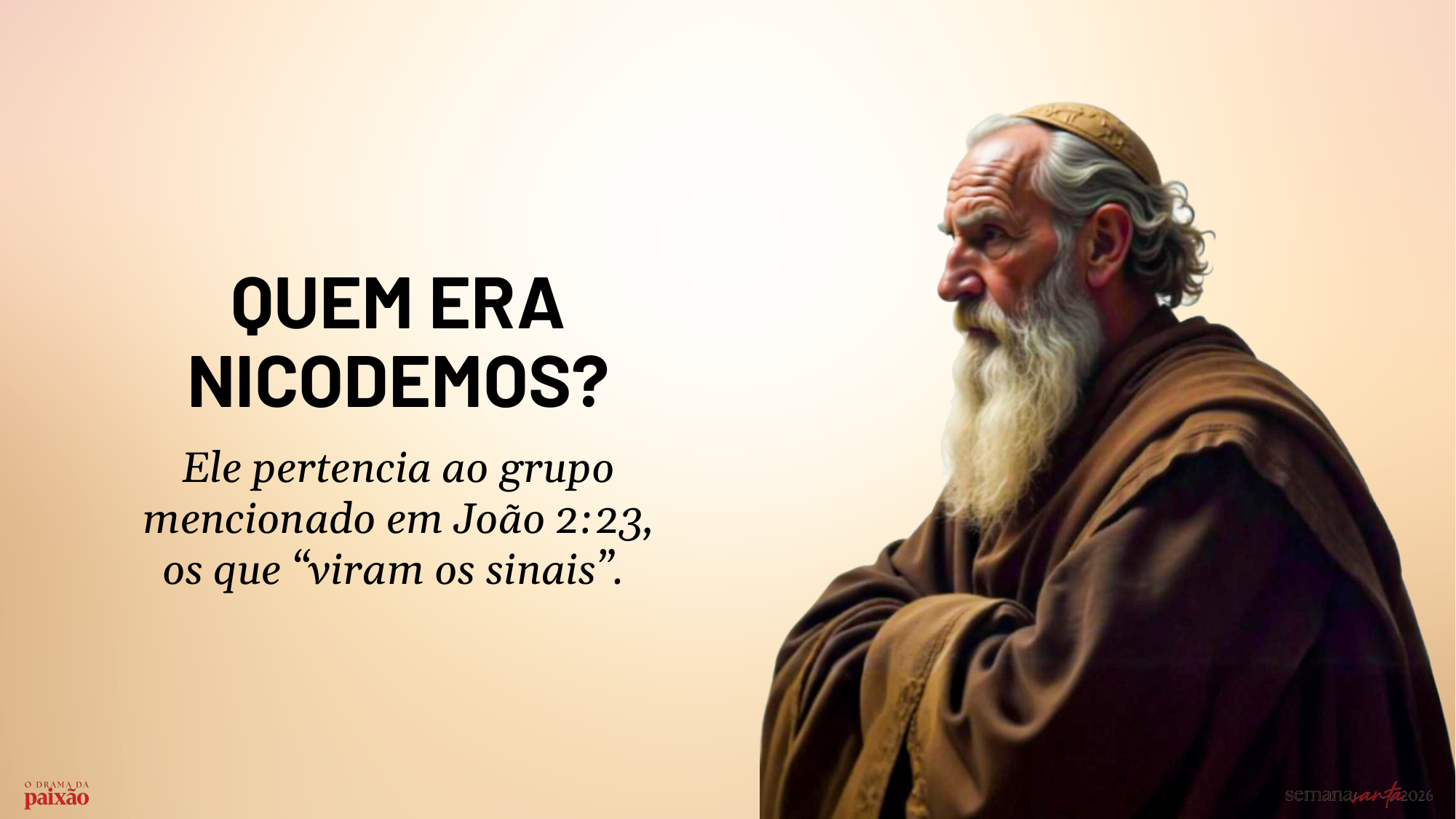

QUEM ERA NICODEMOS?
Ele pertencia ao grupo mencionado em João 2:23, os que “viram os sinais”.